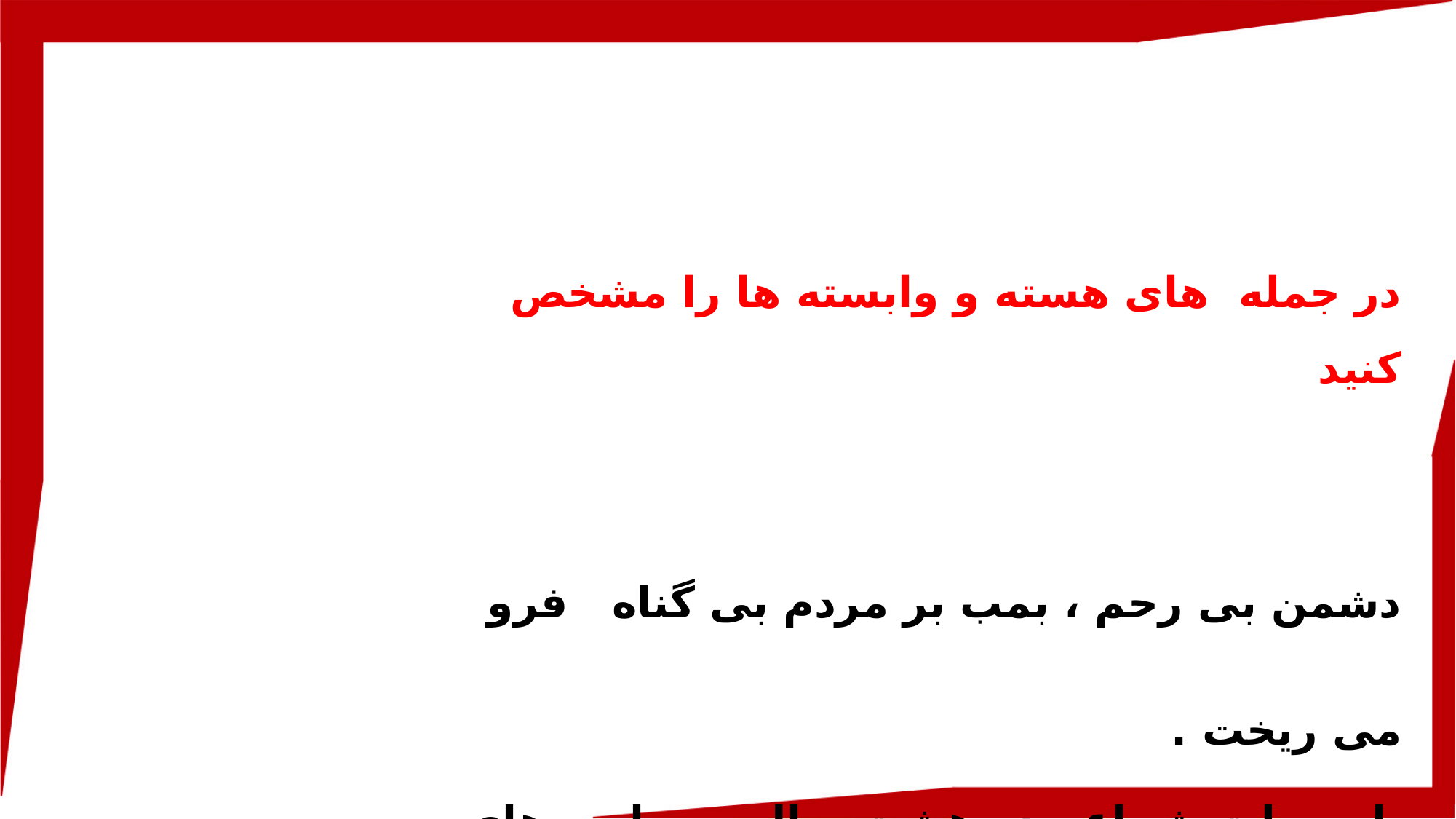

#
در جمله  های هسته و وابسته ها را مشخص کنید

دشمن بی رحم ، بمب بر مردم بی گناه   فرو می ریخت .
 این ملت شجاع ، در هشت سال ، حماسه های شگفت انگیز  آفریدند.